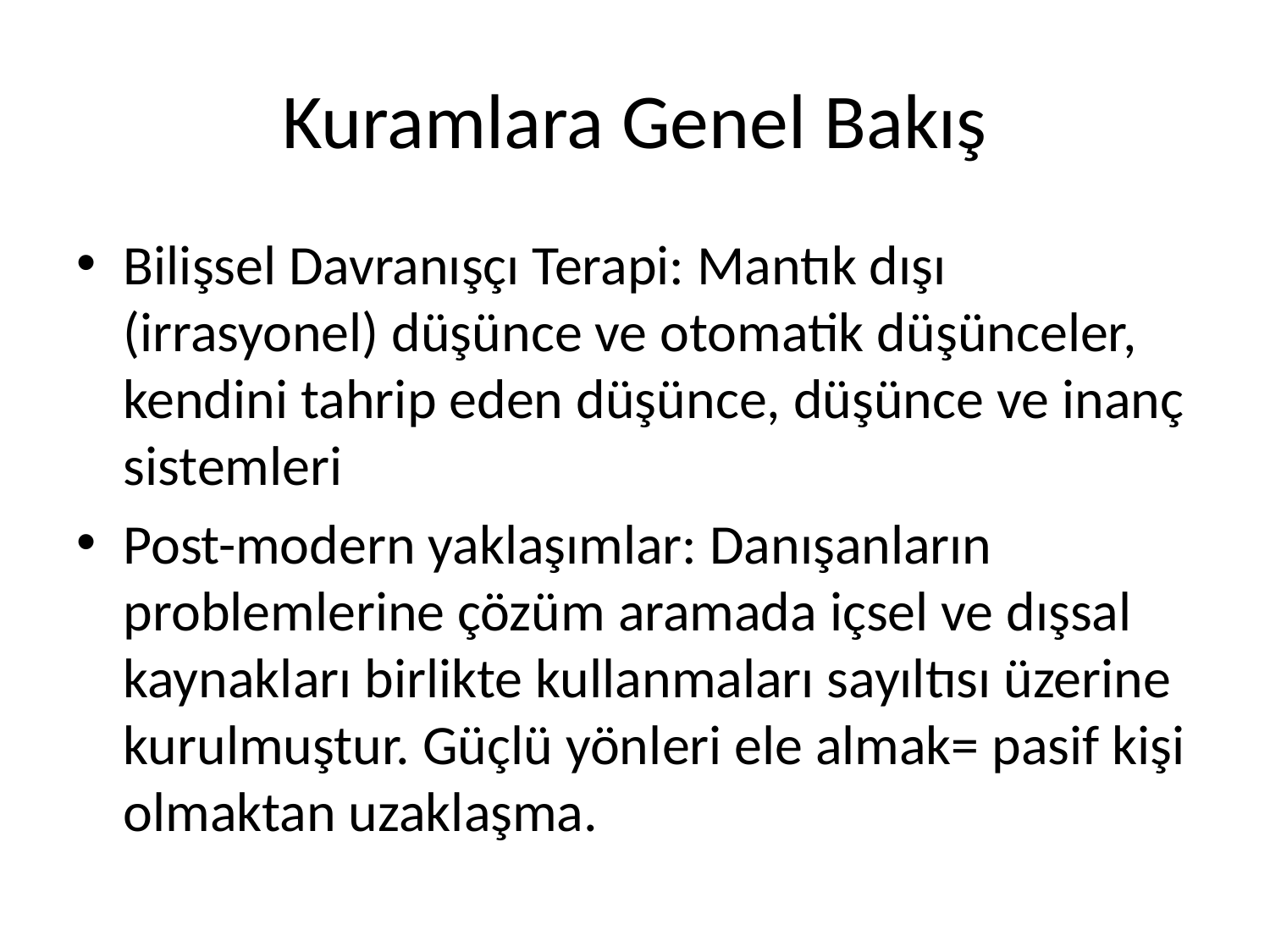

# Kuramlara Genel Bakış
Bilişsel Davranışçı Terapi: Mantık dışı (irrasyonel) düşünce ve otomatik düşünceler, kendini tahrip eden düşünce, düşünce ve inanç sistemleri
Post-modern yaklaşımlar: Danışanların problemlerine çözüm aramada içsel ve dışsal kaynakları birlikte kullanmaları sayıltısı üzerine kurulmuştur. Güçlü yönleri ele almak= pasif kişi olmaktan uzaklaşma.